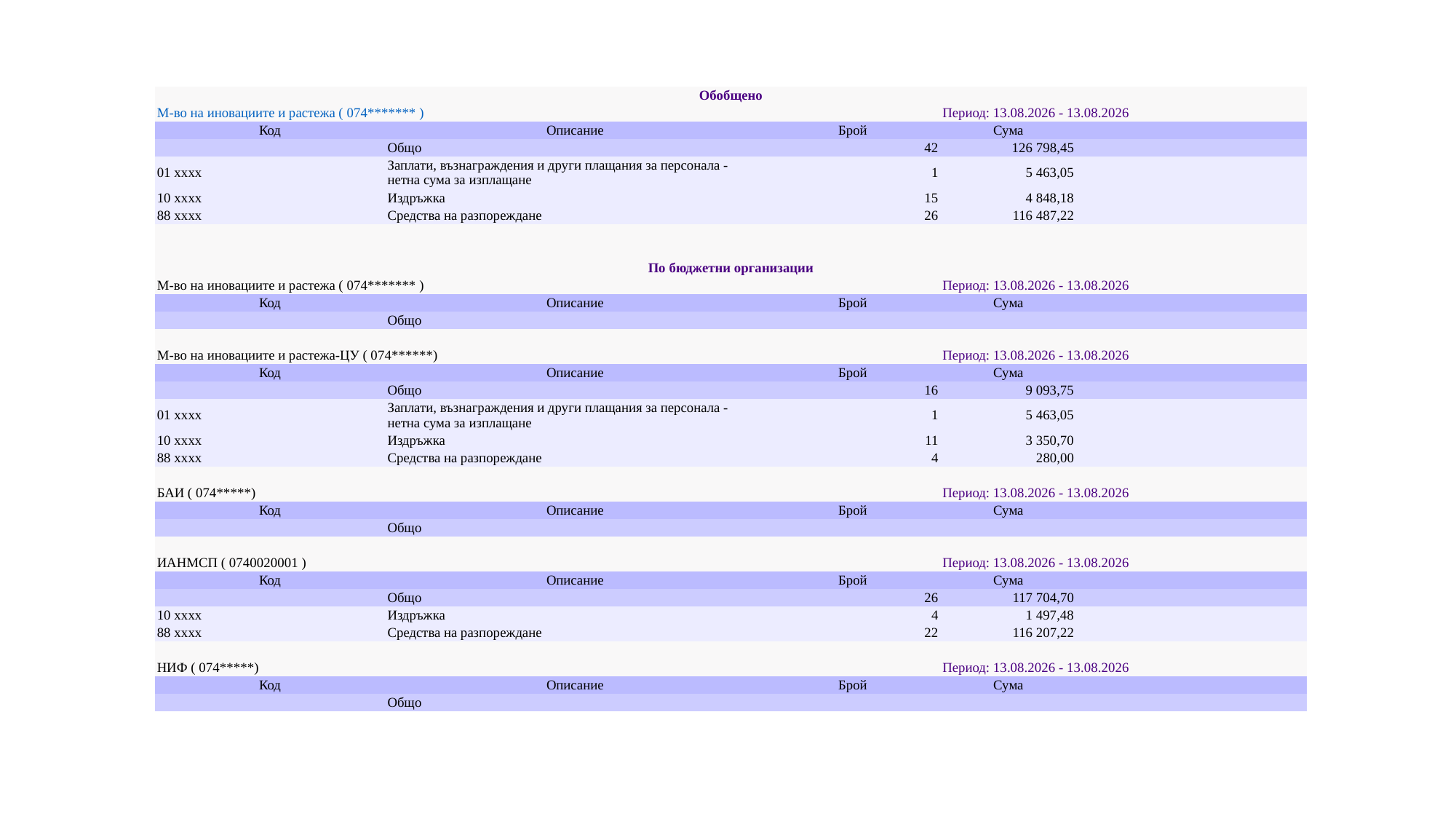

| Обобщено |  |  |  |  |
| --- | --- | --- | --- | --- |
| М-во на иновациите и растежа ( 074\*\*\*\*\*\*\* ) |  | Период: 13.08.2026 - 13.08.2026 |  |  |
| Код | Описание | Брой | Сума |  |
|  | Общо | 42 | 126 798,45 |  |
| 01 xxxx | Заплати, възнаграждения и други плащания за персонала - нетна сума за изплащане | 1 | 5 463,05 |  |
| 10 xxxx | Издръжка | 15 | 4 848,18 |  |
| 88 xxxx | Средства на разпореждане | 26 | 116 487,22 |  |
|  |  |  |  |  |
|  |  |  |  |  |
| По бюджетни организации |  |  |  |  |
| М-во на иновациите и растежа ( 074\*\*\*\*\*\*\* ) |  | Период: 13.08.2026 - 13.08.2026 |  |  |
| Код | Описание | Брой | Сума |  |
|  | Общо |  |  |  |
|  |  |  |  |  |
| М-во на иновациите и растежа-ЦУ ( 074\*\*\*\*\*\*) |  | Период: 13.08.2026 - 13.08.2026 |  |  |
| Код | Описание | Брой | Сума |  |
|  | Общо | 16 | 9 093,75 |  |
| 01 xxxx | Заплати, възнаграждения и други плащания за персонала - нетна сума за изплащане | 1 | 5 463,05 |  |
| 10 xxxx | Издръжка | 11 | 3 350,70 |  |
| 88 xxxx | Средства на разпореждане | 4 | 280,00 |  |
|  |  |  |  |  |
| БАИ ( 074\*\*\*\*\*) |  | Период: 13.08.2026 - 13.08.2026 |  |  |
| Код | Описание | Брой | Сума |  |
|  | Общо |  |  |  |
|  |  |  |  |  |
| ИАНМСП ( 0740020001 ) |  | Период: 13.08.2026 - 13.08.2026 |  |  |
| Код | Описание | Брой | Сума |  |
|  | Общо | 26 | 117 704,70 |  |
| 10 xxxx | Издръжка | 4 | 1 497,48 |  |
| 88 xxxx | Средства на разпореждане | 22 | 116 207,22 |  |
|  |  |  |  |  |
| НИФ ( 074\*\*\*\*\*) |  | Период: 13.08.2026 - 13.08.2026 |  |  |
| Код | Описание | Брой | Сума |  |
|  | Общо |  |  |  |
#